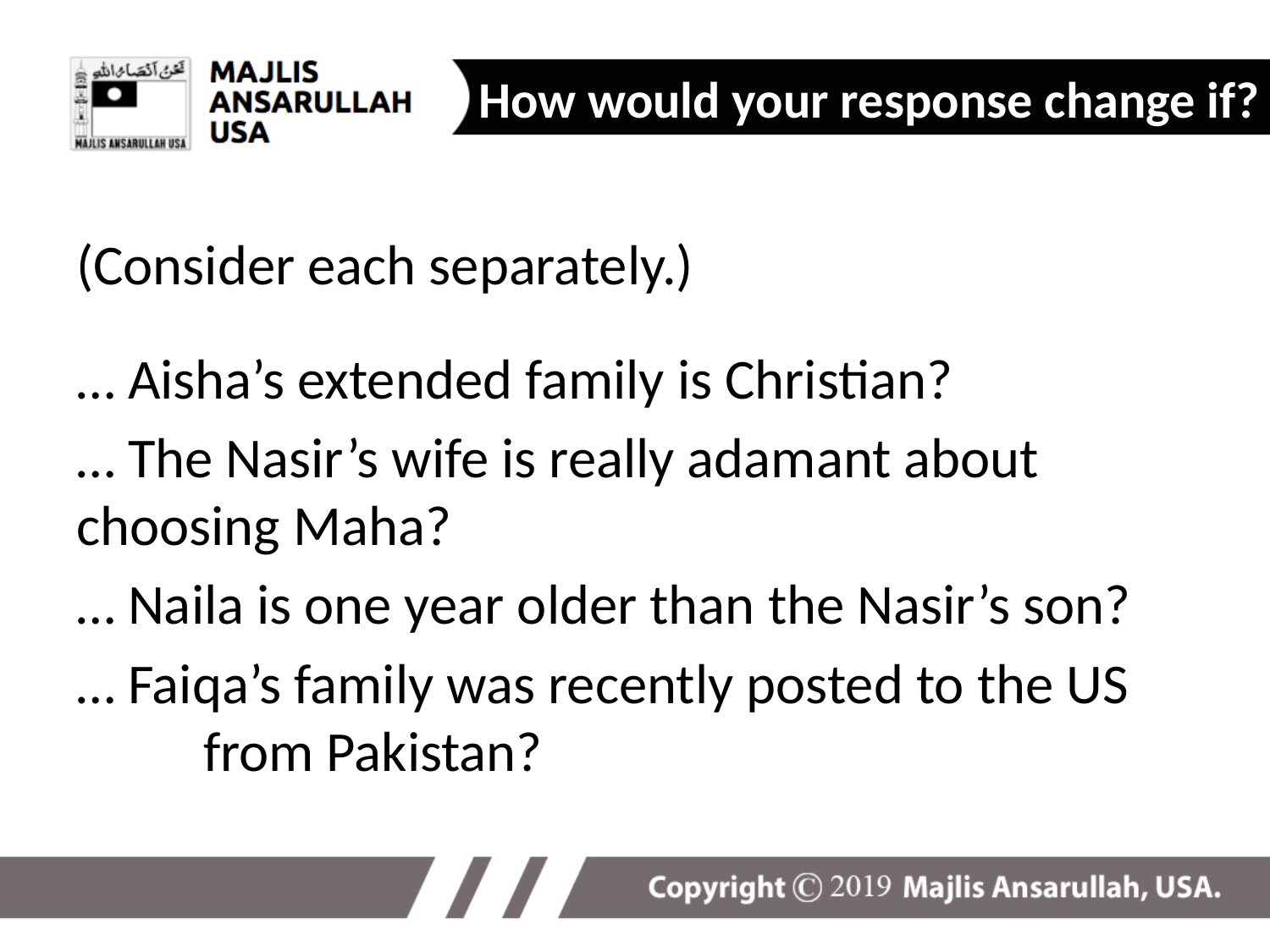

How would your response change if?
(Consider each separately.)

… Aisha’s extended family is Christian?
… The Nasir’s wife is really adamant about 	choosing Maha?
… Naila is one year older than the Nasir’s son?
… Faiqa’s family was recently posted to the US 	from Pakistan?